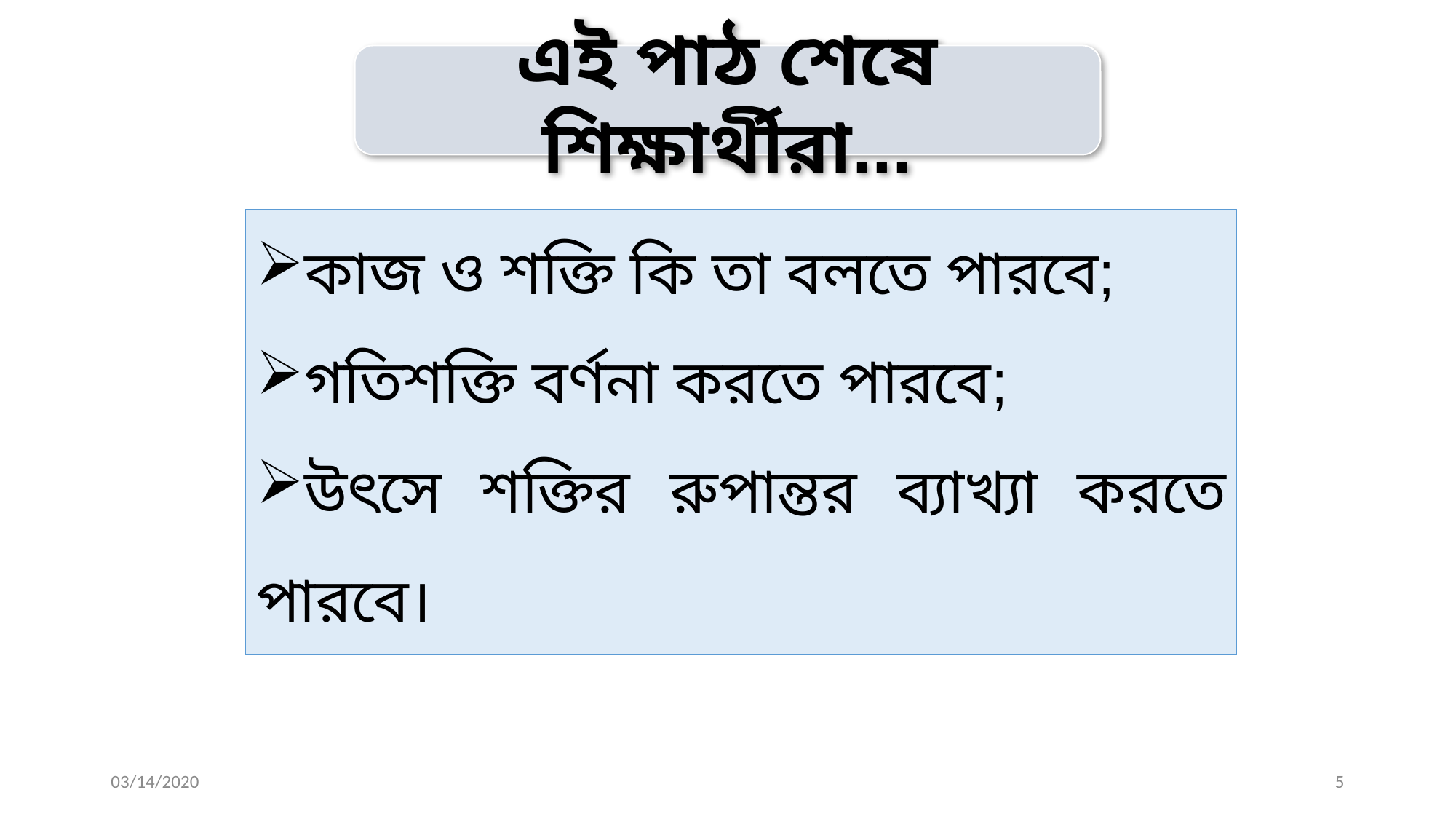

এই পাঠ শেষে শিক্ষার্থীরা...
কাজ ও শক্তি কি তা বলতে পারবে;
গতিশক্তি বর্ণনা করতে পারবে;
উৎসে শক্তির রুপান্তর ব্যাখ্যা করতে পারবে।

03/14/2020
5